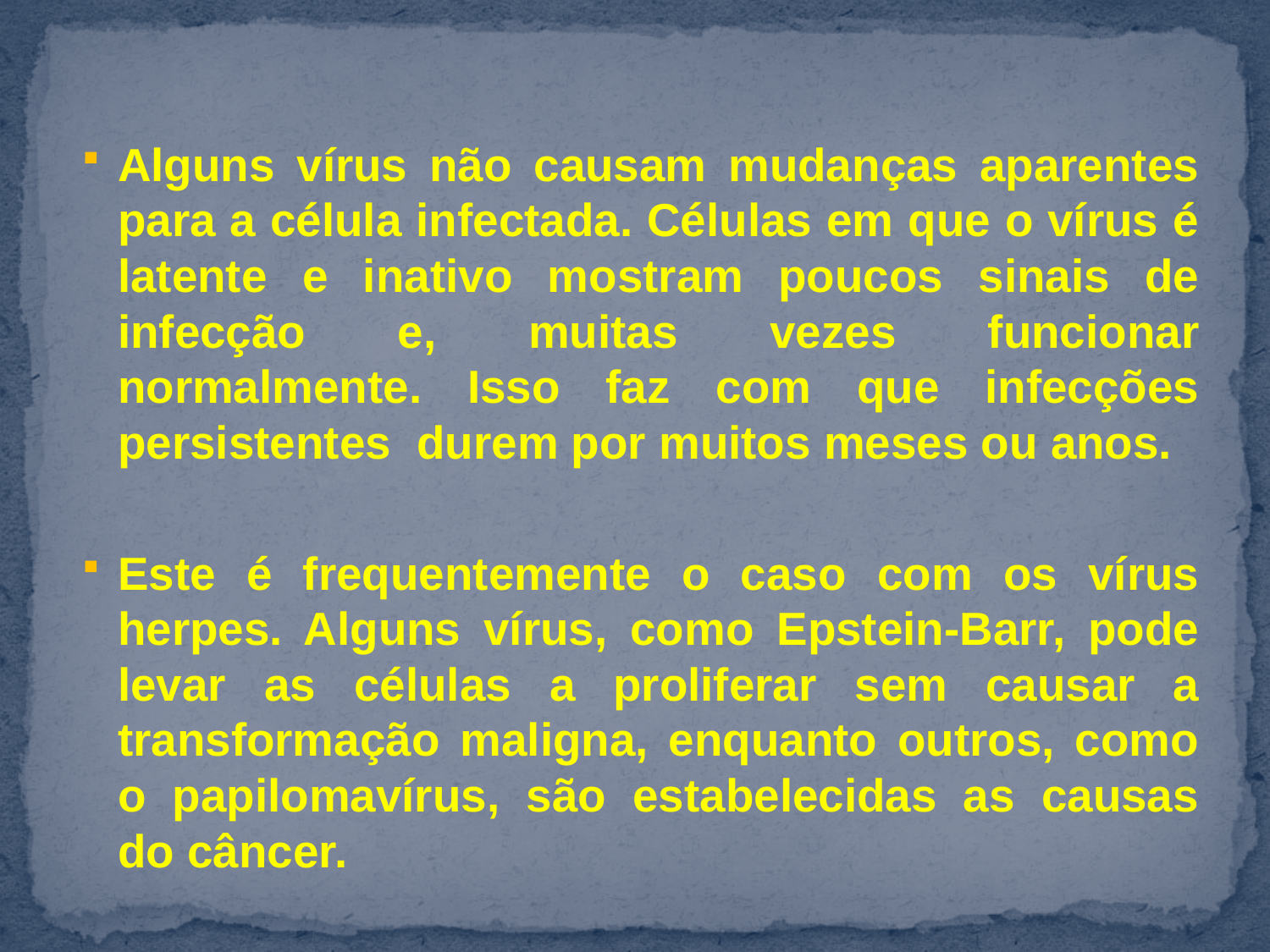

Alguns vírus não causam mudanças aparentes para a célula infectada. Células em que o vírus é latente e inativo mostram poucos sinais de infecção e, muitas vezes funcionar normalmente. Isso faz com que infecções persistentes  durem por muitos meses ou anos.

Este é frequentemente o caso com os vírus herpes. Alguns vírus, como Epstein-Barr, pode levar as células a proliferar sem causar a transformação maligna, enquanto outros, como o papilomavírus, são estabelecidas as causas do câncer.